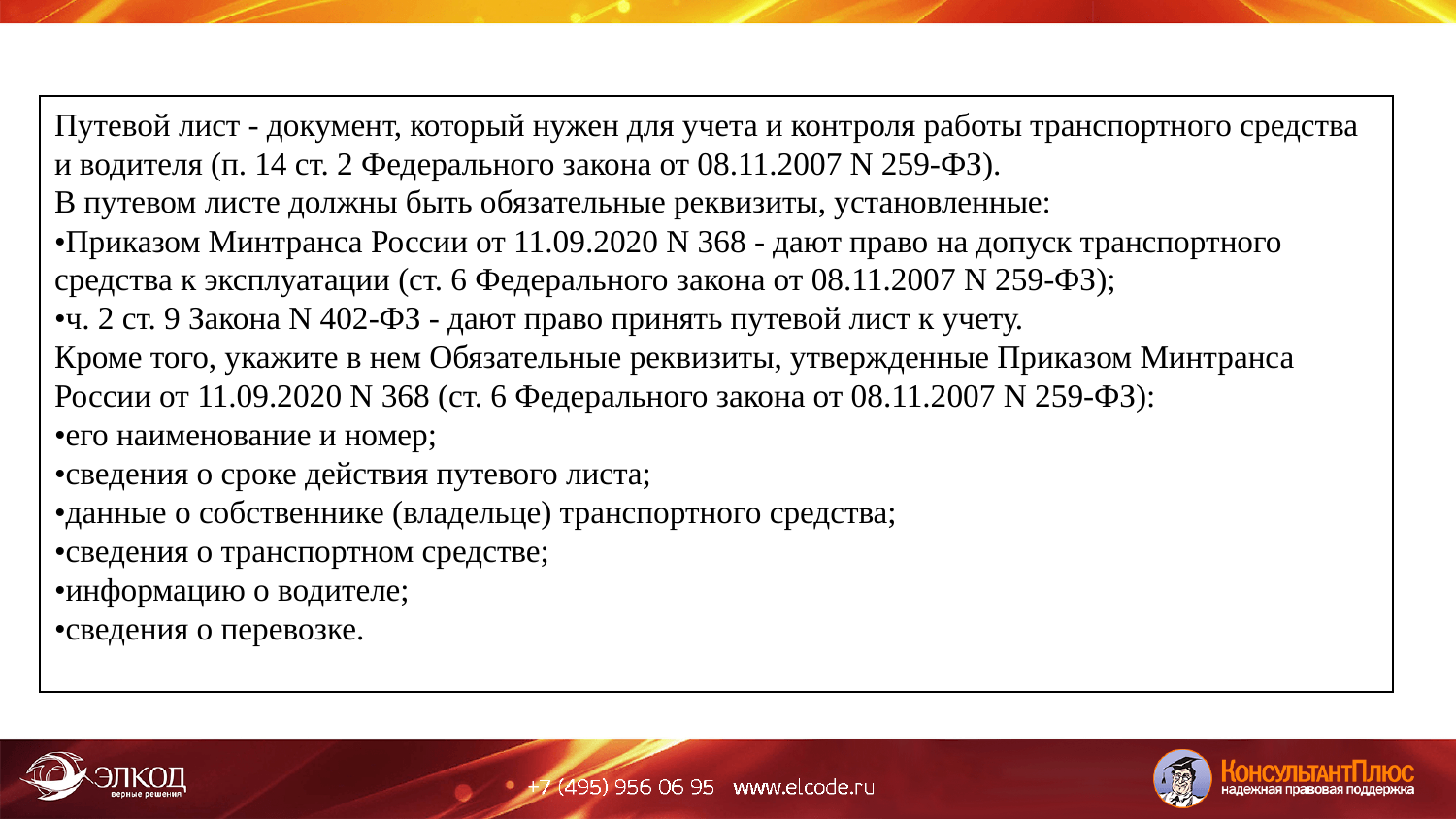

Путевой лист - документ, который нужен для учета и контроля работы транспортного средства и водителя (п. 14 ст. 2 Федерального закона от 08.11.2007 N 259-ФЗ).
В путевом листе должны быть обязательные реквизиты, установленные:
•Приказом Минтранса России от 11.09.2020 N 368 - дают право на допуск транспортного средства к эксплуатации (ст. 6 Федерального закона от 08.11.2007 N 259-ФЗ);
•ч. 2 ст. 9 Закона N 402-ФЗ - дают право принять путевой лист к учету.
Кроме того, укажите в нем Обязательные реквизиты, утвержденные Приказом Минтранса России от 11.09.2020 N 368 (ст. 6 Федерального закона от 08.11.2007 N 259-ФЗ):
•его наименование и номер;
•сведения о сроке действия путевого листа;
•данные о собственнике (владельце) транспортного средства;
•сведения о транспортном средстве;
•информацию о водителе;
•сведения о перевозке.